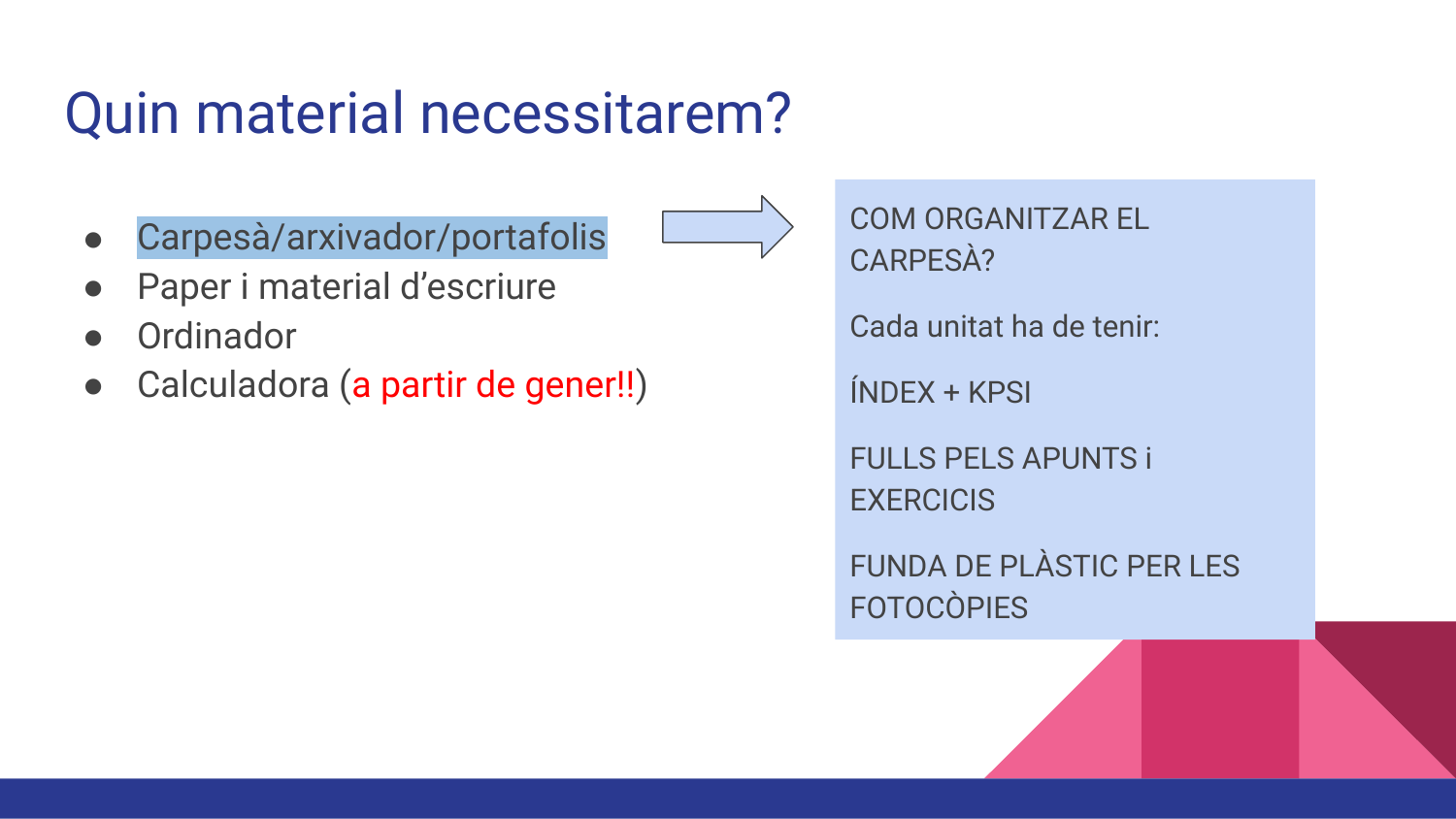

# Quin material necessitarem?
COM ORGANITZAR EL CARPESÀ?
Cada unitat ha de tenir:
ÍNDEX + KPSI
FULLS PELS APUNTS i EXERCICIS
FUNDA DE PLÀSTIC PER LES FOTOCÒPIES
Carpesà/arxivador/portafolis
Paper i material d’escriure
Ordinador
Calculadora (a partir de gener!!)